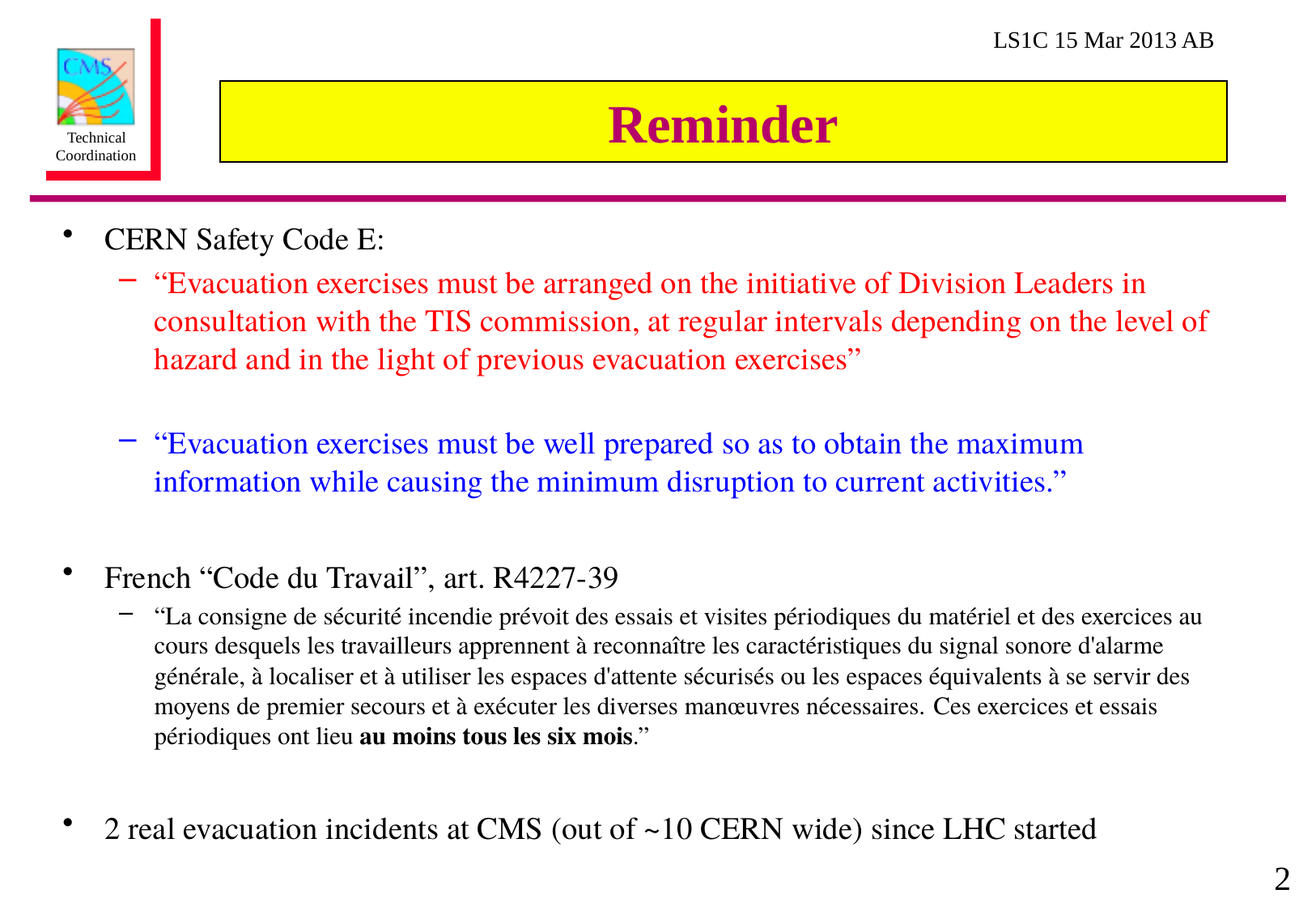

# Reminder
CERN Safety Code E:
“Evacuation exercises must be arranged on the initiative of Division Leaders in consultation with the TIS commission, at regular intervals depending on the level of hazard and in the light of previous evacuation exercises”

“Evacuation exercises must be well prepared so as to obtain the maximum information while causing the minimum disruption to current activities.”

French “Code du Travail”, art. R4227-39
“La consigne de sécurité incendie prévoit des essais et visites périodiques du matériel et des exercices au cours desquels les travailleurs apprennent à reconnaître les caractéristiques du signal sonore d'alarme générale, à localiser et à utiliser les espaces d'attente sécurisés ou les espaces équivalents à se servir des moyens de premier secours et à exécuter les diverses manœuvres nécessaires. Ces exercices et essais périodiques ont lieu au moins tous les six mois.”

2 real evacuation incidents at CMS (out of ~10 CERN wide) since LHC started

2